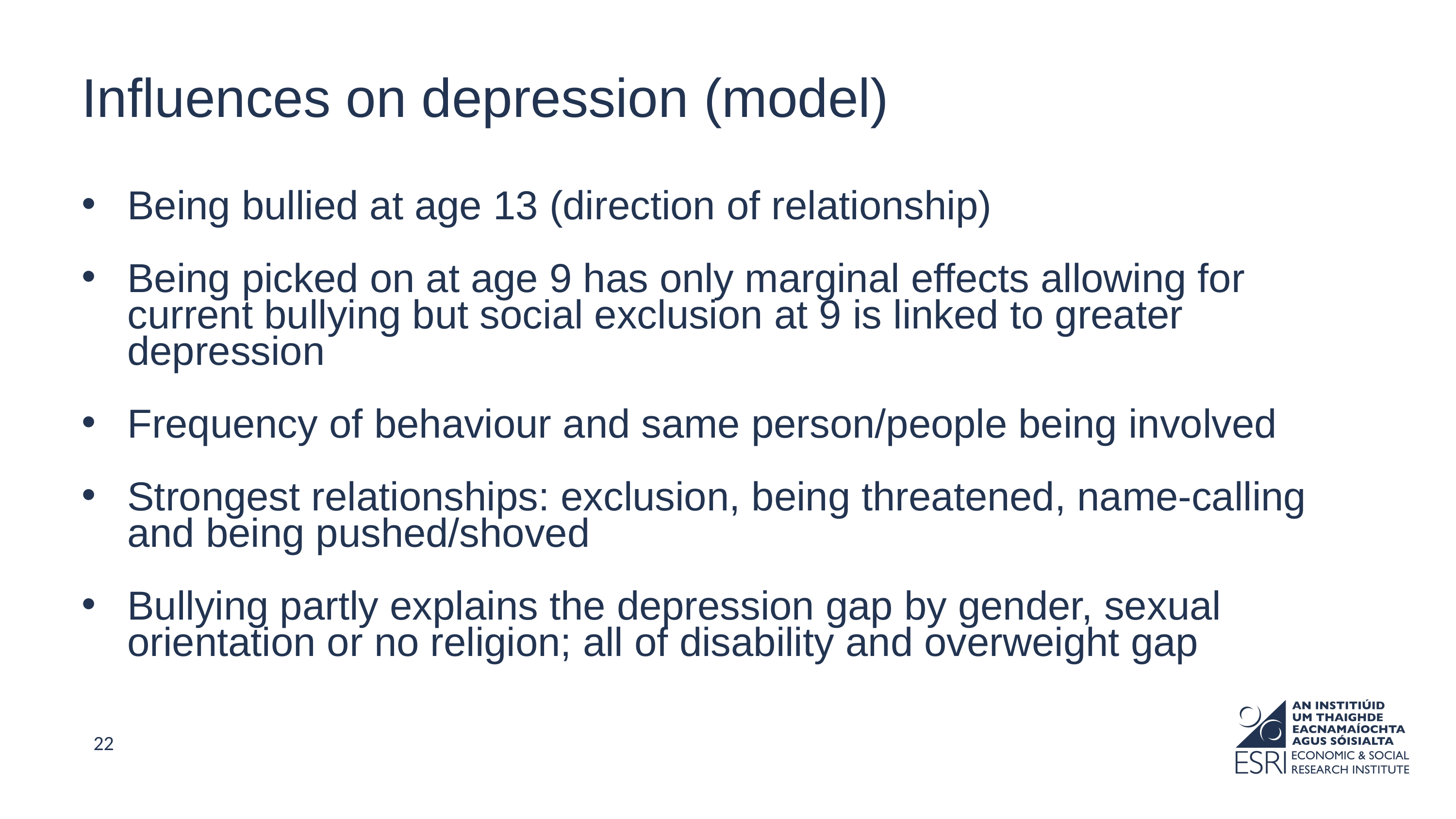

Influences on depression (model)

Being bullied at age 13 (direction of relationship)

Being picked on at age 9 has only marginal effects allowing for current bullying but social exclusion at 9 is linked to greater depression

Frequency of behaviour and same person/people being involved

Strongest relationships: exclusion, being threatened, name-calling and being pushed/shoved

Bullying partly explains the depression gap by gender, sexual orientation or no religion; all of disability and overweight gap

22